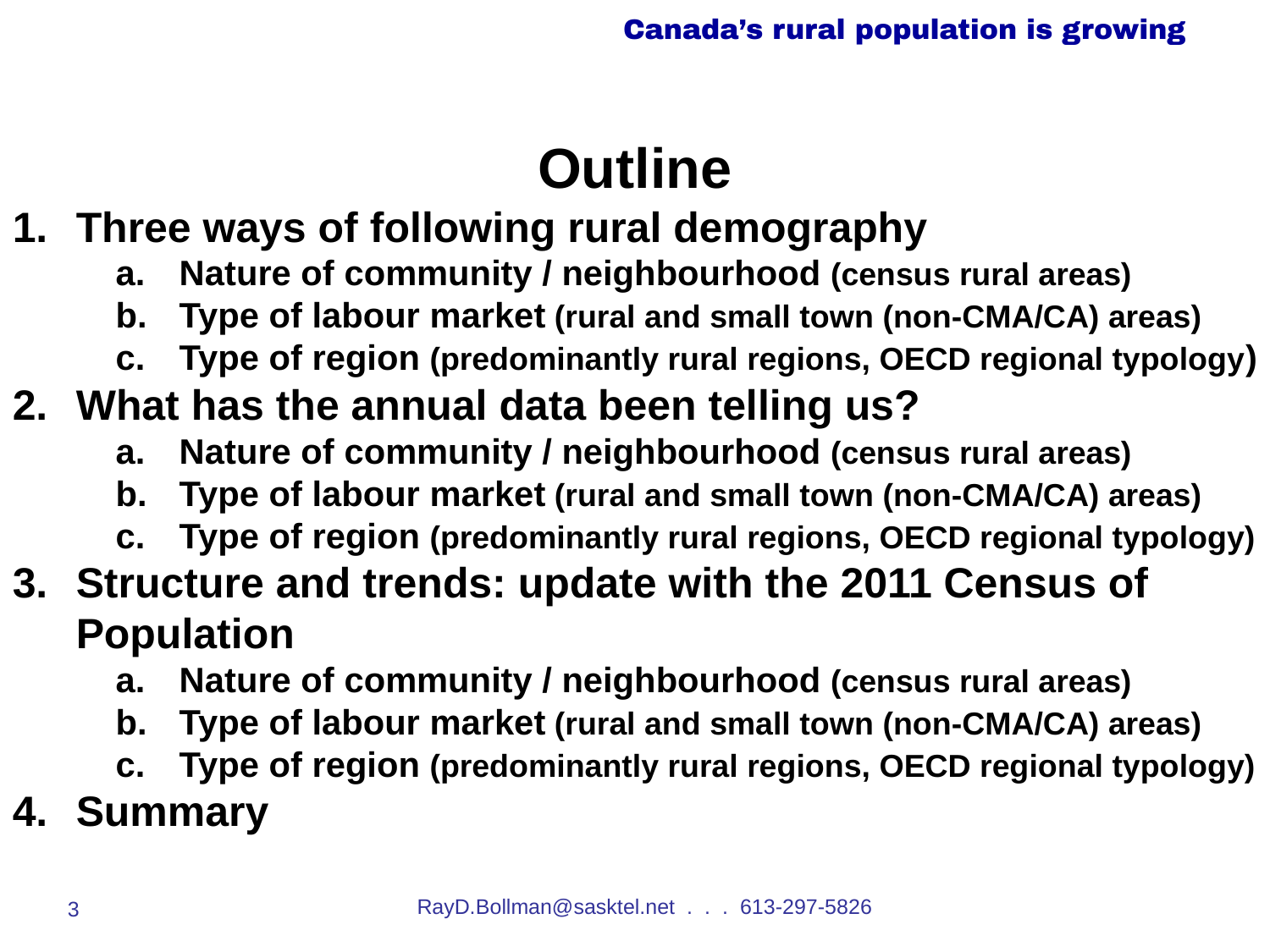

Canada’s rural population is growing
Outline
Three ways of following rural demography
Nature of community / neighbourhood (census rural areas)
Type of labour market (rural and small town (non-CMA/CA) areas)
Type of region (predominantly rural regions, OECD regional typology)
What has the annual data been telling us?
Nature of community / neighbourhood (census rural areas)
Type of labour market (rural and small town (non-CMA/CA) areas)
Type of region (predominantly rural regions, OECD regional typology)
Structure and trends: update with the 2011 Census of Population
Nature of community / neighbourhood (census rural areas)
Type of labour market (rural and small town (non-CMA/CA) areas)
Type of region (predominantly rural regions, OECD regional typology)
Summary
RayD.Bollman@sasktel.net  .  .  .  613-297-5826
3